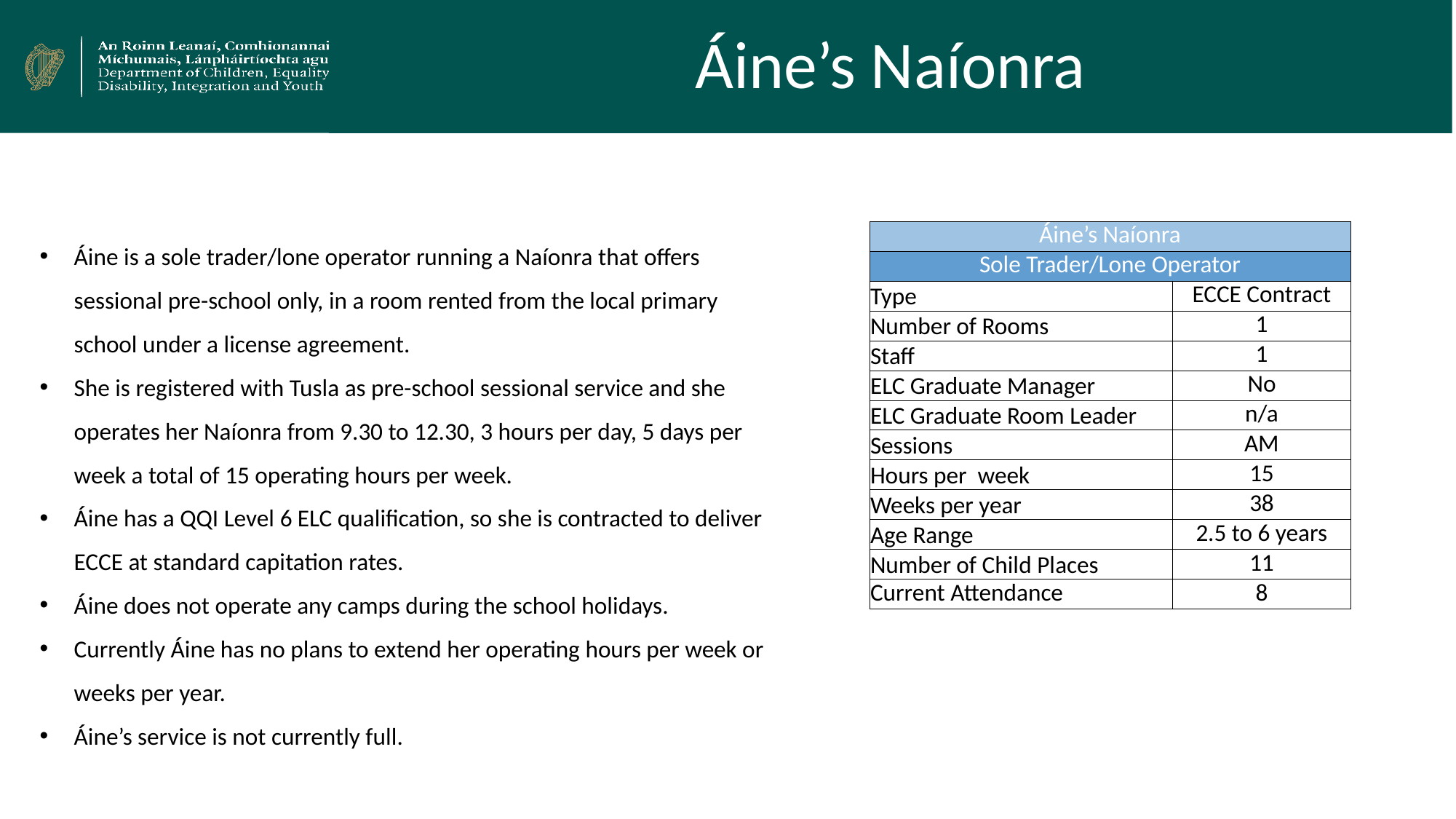

# Áine’s Naíonra
Áine is a sole trader/lone operator running a Naíonra that offers sessional pre-school only, in a room rented from the local primary school under a license agreement.
She is registered with Tusla as pre-school sessional service and she operates her Naíonra from 9.30 to 12.30, 3 hours per day, 5 days per week a total of 15 operating hours per week.
Áine has a QQI Level 6 ELC qualification, so she is contracted to deliver ECCE at standard capitation rates.
Áine does not operate any camps during the school holidays.
Currently Áine has no plans to extend her operating hours per week or weeks per year.
Áine’s service is not currently full.
| Áine’s Naíonra |  |
| --- | --- |
| Sole Trader/Lone Operator |  |
| Type | ECCE Contract |
| Number of Rooms | 1 |
| Staff | 1 |
| ELC Graduate Manager | No |
| ELC Graduate Room Leader | n/a |
| Sessions | AM |
| Hours per week | 15 |
| Weeks per year | 38 |
| Age Range | 2.5 to 6 years |
| Number of Child Places | 11 |
| Current Attendance | 8 |